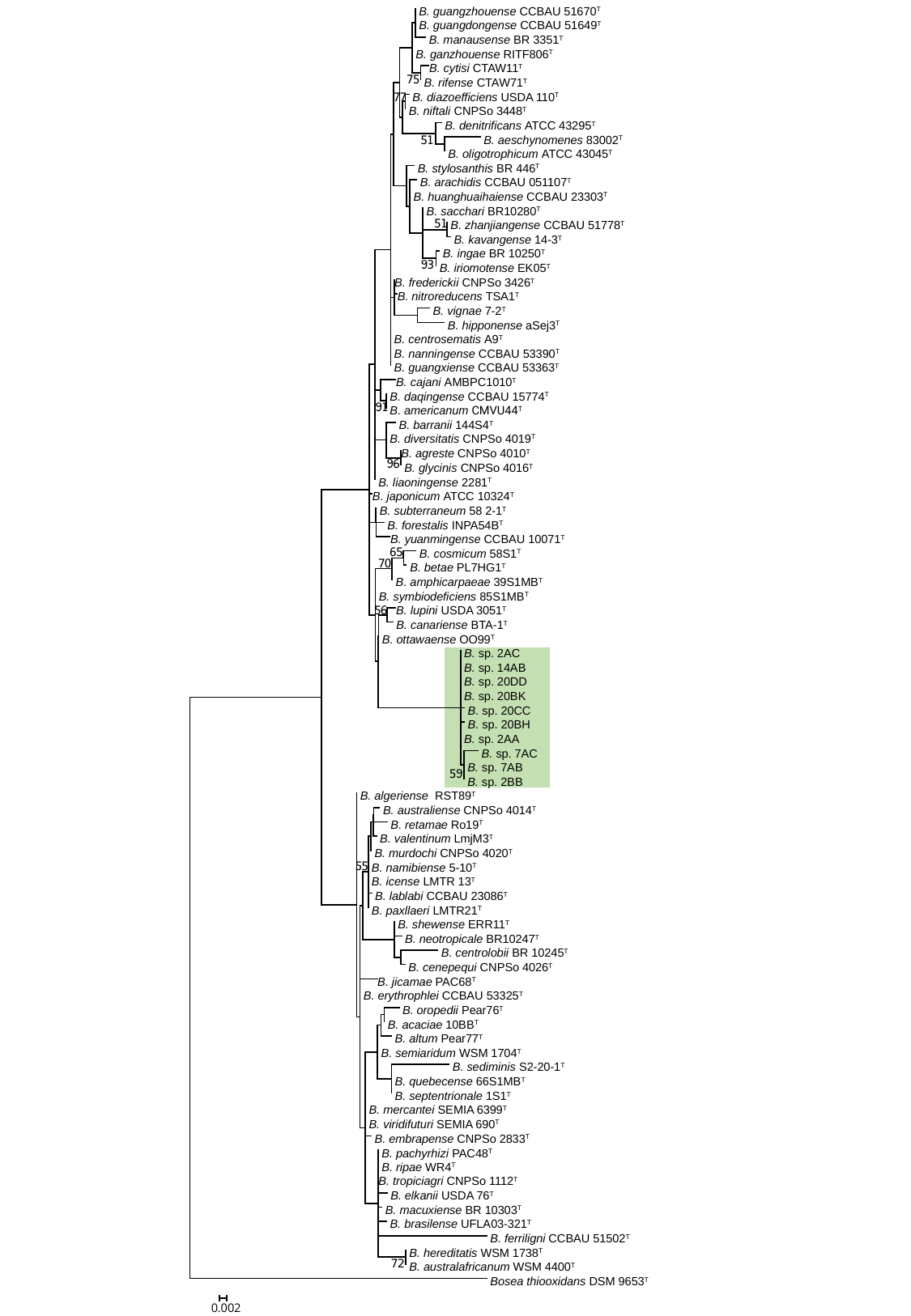

B. guangzhouense CCBAU 51670T

 B. guangdongense CCBAU 51649T

 B. manausense BR 3351T

 B. ganzhouense RITF806T

B. cytisi CTAW11T

 B. rifense CTAW71T

 B. diazoefficiens USDA 110T

 B. niftali CNPSo 3448T

 B. denitrificans ATCC 43295T

 B. aeschynomenes 83002T

 B. oligotrophicum ATCC 43045T
 B. stylosanthis BR 446T

 B. arachidis CCBAU 051107T

 B. huanghuaihaiense CCBAU 23303T

 B. sacchari BR10280T

 B. zhanjiangense CCBAU 51778T

 B. kavangense 14-3T

 B. ingae BR 10250T

 B. iriomotense EK05T
B. frederickii CNPSo 3426T

B. nitroreducens TSA1T

 B. vignae 7-2T

 B. hipponense aSej3T

 B. centrosematis A9T

 B. nanningense CCBAU 53390T
 B. guangxiense CCBAU 53363T

B. cajani AMBPC1010T

 B. daqingense CCBAU 15774T

 B. americanum CMVU44T
 B. barranii 144S4T

B. diversitatis CNPSo 4019T

B. agreste CNPSo 4010T

 B. glycinis CNPSo 4016T
 B. liaoningense 2281T
B. japonicum ATCC 10324T

 B. subterraneum 58 2-1T

 B. forestalis INPA54BT

B. yuanmingense CCBAU 10071T
 B. cosmicum 58S1T

 B. betae PL7HG1T

 B. amphicarpaeae 39S1MBT
 B. symbiodeficiens 85S1MBT

B. lupini USDA 3051T

 B. canariense BTA-1T

 B. ottawaense OO99T

 B. sp. 2AC

 B. sp. 14AB

 B. sp. 20DD

 B. sp. 20BK

 B. sp. 20CC

 B. sp. 20BH

 B. sp. 2AA

 B. sp. 7AC

 B. sp. 7AB

 B. sp. 2BB
 B. algeriense  RST89T

 B. australiense CNPSo 4014T

 B. retamae Ro19T

 B. valentinum LmjM3T

 B. murdochi CNPSo 4020T
 B. namibiense 5-10T

 B. icense LMTR 13T

 B. lablabi CCBAU 23086T

 B. paxllaeri LMTR21T

 B. shewense ERR11T

 B. neotropicale BR10247T

 B. centrolobii BR 10245T

 B. cenepequi CNPSo 4026T
B. jicamae PAC68T
 B. erythrophlei CCBAU 53325T
 B. oropedii Pear76T

 B. acaciae 10BBT
 B. altum Pear77T
75
77
51
51
93
91
96
65
70
56

59
55

 B. semiaridum WSM 1704T

 B. sediminis S2-20-1T

 B. quebecense 66S1MBT

 B. septentrionale 1S1T
 B. mercantei SEMIA 6399T

 B. viridifuturi SEMIA 690T

 B. embrapense CNPSo 2833T

 B. pachyrhizi PAC48T

 B. ripae WR4T

B. tropiciagri CNPSo 1112T

 B. elkanii USDA 76T

 B. macuxiense BR 10303T

 B. brasilense UFLA03-321T

 B. ferriligni CCBAU 51502T

 B. hereditatis WSM 1738T

72

 B. australafricanum WSM 4400T
 Bosea thiooxidans DSM 9653T
0.002